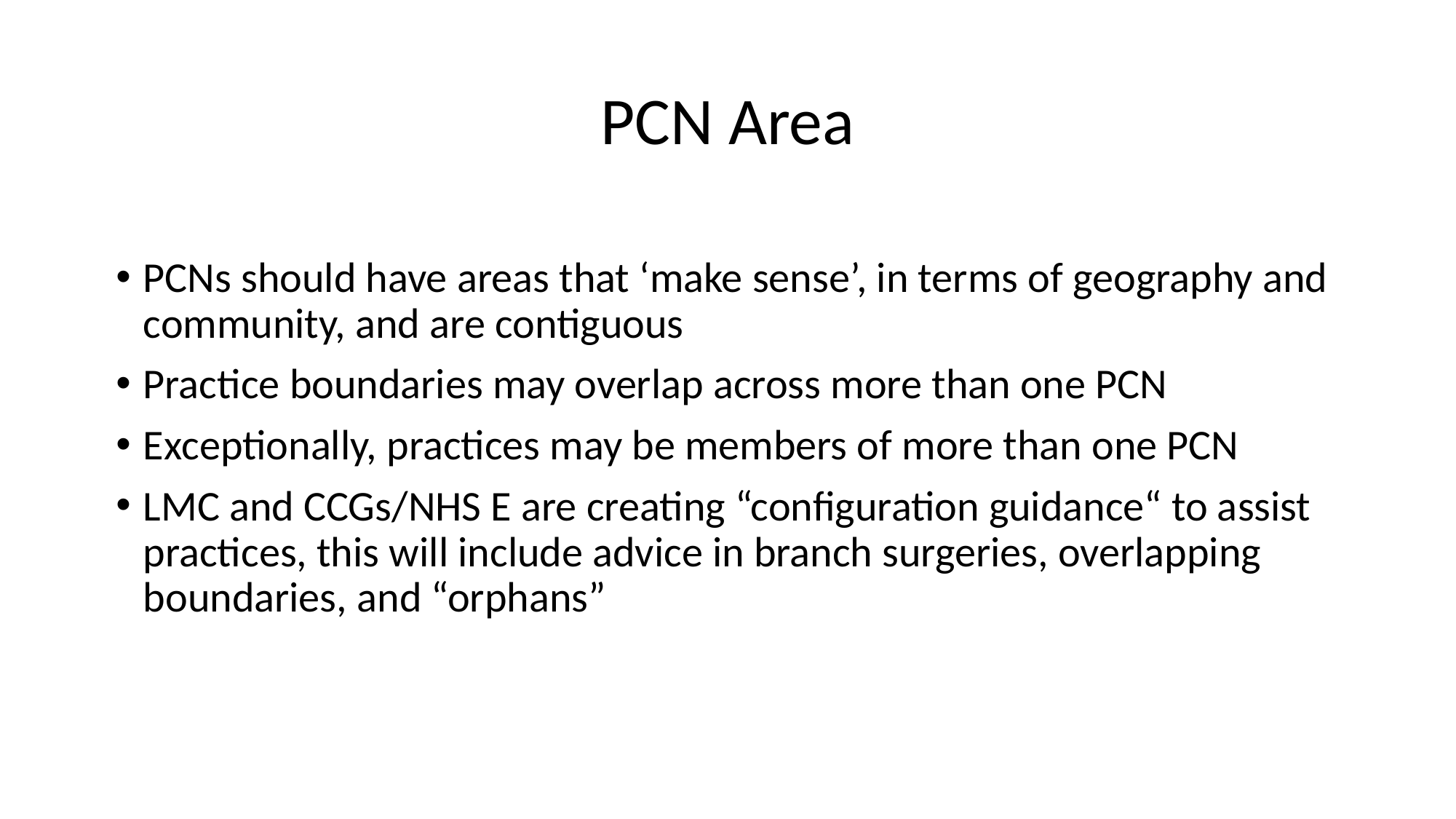

# PCN Area
PCNs should have areas that ‘make sense’, in terms of geography and community, and are contiguous
Practice boundaries may overlap across more than one PCN
Exceptionally, practices may be members of more than one PCN
LMC and CCGs/NHS E are creating “configuration guidance“ to assist practices, this will include advice in branch surgeries, overlapping boundaries, and “orphans”